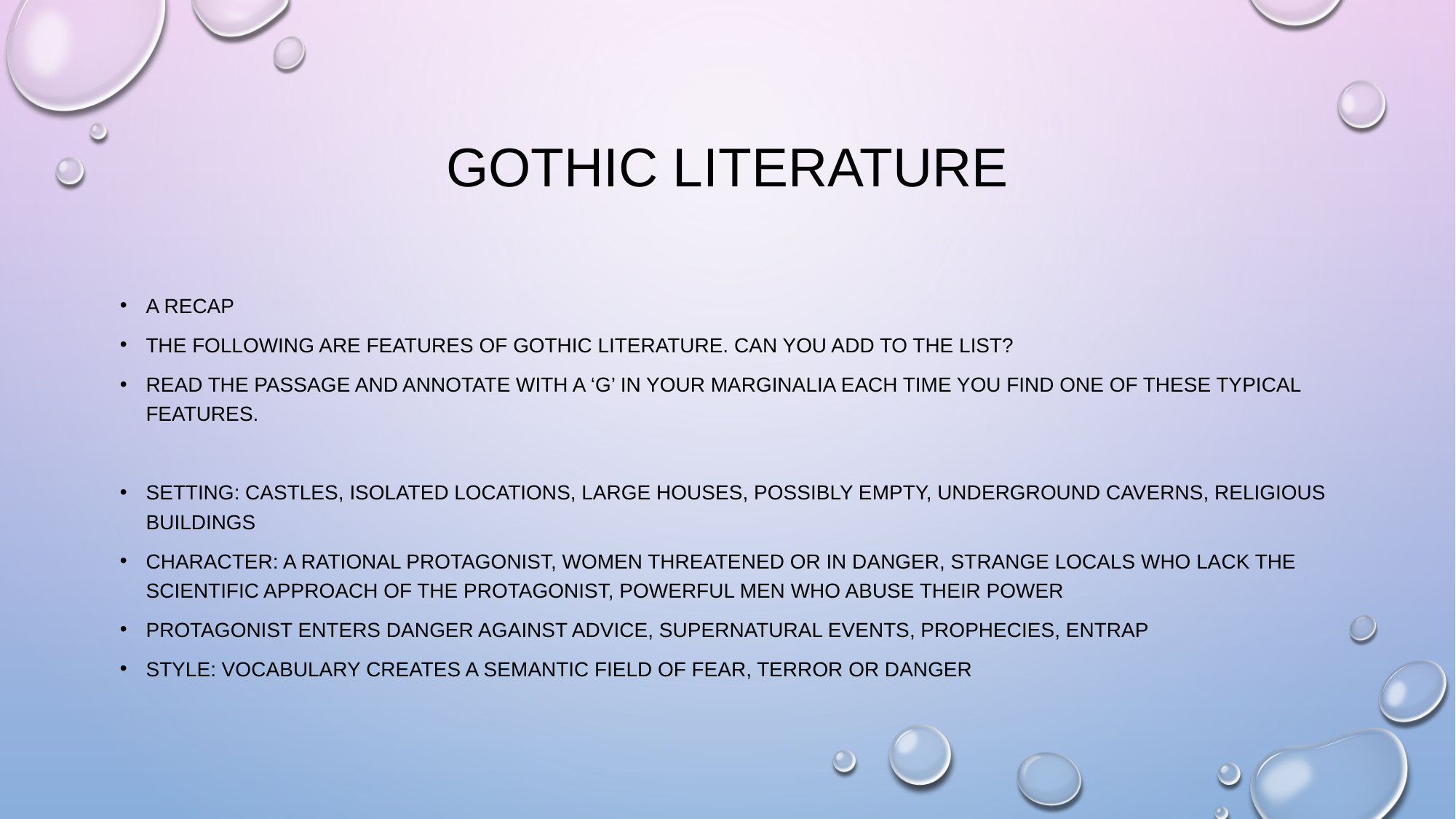

# Gothic literature
A recap
The following are features of gothic literature. Can you add to the list?
Read the passage and annotate with a ‘G’ in your marginalia each time you find one of these typical features.

Setting: castles, isolated locations, large houses, possibly empty, underground caverns, religious buildings
Character: a rational protagonist, women threatened or in danger, strange locals who lack the scientific approach of the protagonist, powerful men who abuse their power
Protagonist enters danger against advice, supernatural events, prophecies, entrap
style: vocabulary creates a semantic field of fear, terror or danger